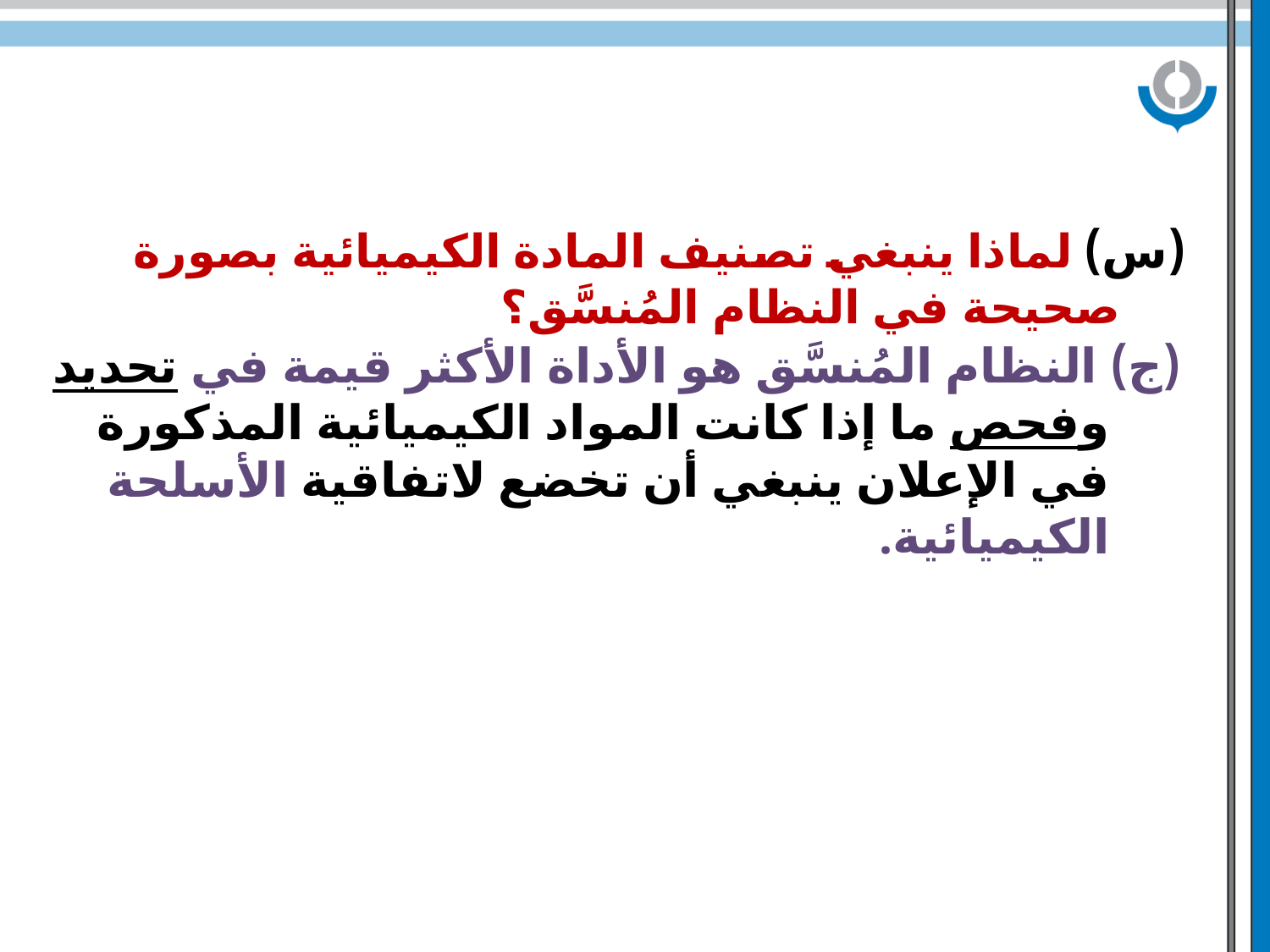

(س) لماذا ينبغي تصنيف المادة الكيميائية بصورة صحيحة في النظام المُنسَّق؟

(ج) النظام المُنسَّق هو الأداة الأكثر قيمة في تحديد  وفحص ما إذا كانت المواد الكيميائية المذكورة في الإعلان ينبغي أن تخضع لاتفاقية الأسلحة الكيميائية.